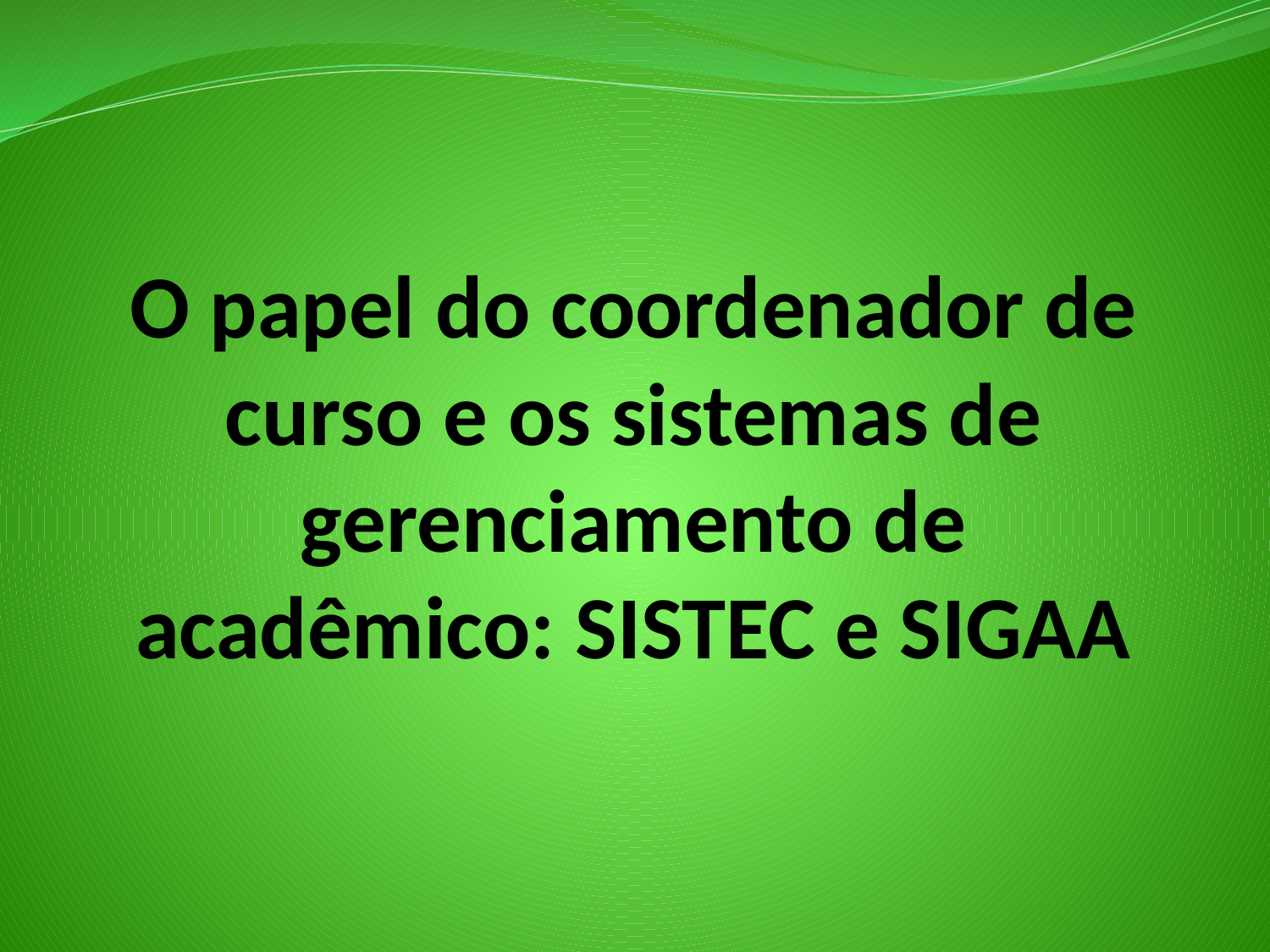

# O papel do coordenador de curso e os sistemas de gerenciamento de acadêmico: SISTEC e SIGAA